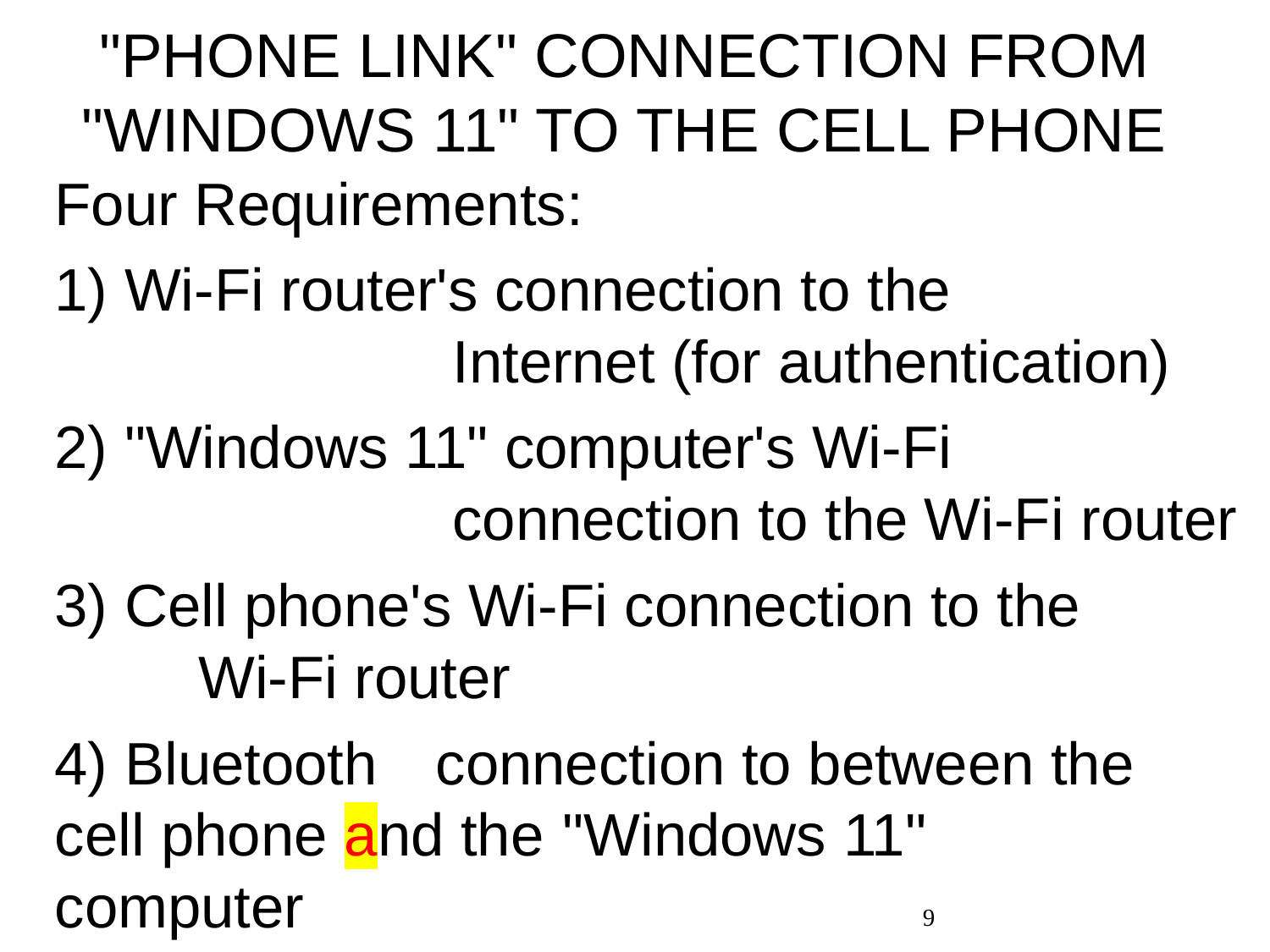

# "PHONE LINK" CONNECTION FROM "WINDOWS 11" TO THE CELL PHONE
Four Requirements:
1) Wi-Fi router's connection to the 			  	  	 Internet (for authentication)
2) "Windows 11" computer's Wi-Fi 			   	  	 connection to the Wi-Fi router
3) Cell phone's Wi-Fi connection to the       	 Wi-Fi router
4) Bluetooth 	connection to between the   	cell phone and the 	"Windows 11"  	 	computer

9